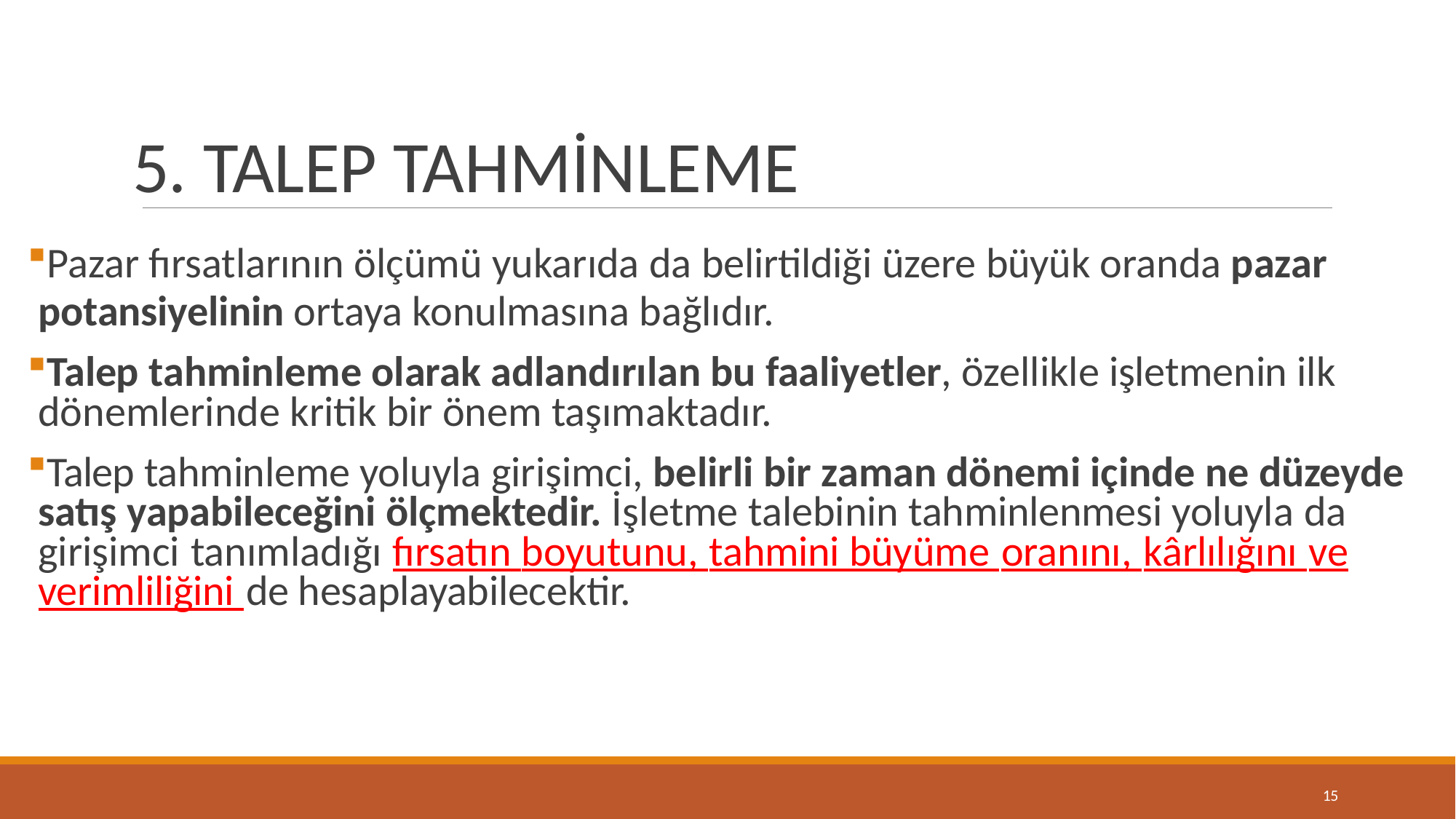

# 5. TALEP TAHMİNLEME
Pazar fırsatlarının ölçümü yukarıda da belirtildiği üzere büyük oranda pazar potansiyelinin ortaya konulmasına bağlıdır.
Talep tahminleme olarak adlandırılan bu faaliyetler, özellikle işletmenin ilk dönemlerinde kritik bir önem taşımaktadır.
Talep tahminleme yoluyla girişimci, belirli bir zaman dönemi içinde ne düzeyde satış yapabileceğini ölçmektedir. İşletme talebinin tahminlenmesi yoluyla da girişimci tanımladığı fırsatın boyutunu, tahmini büyüme oranını, kârlılığını ve verimliliğini de hesaplayabilecektir.
15